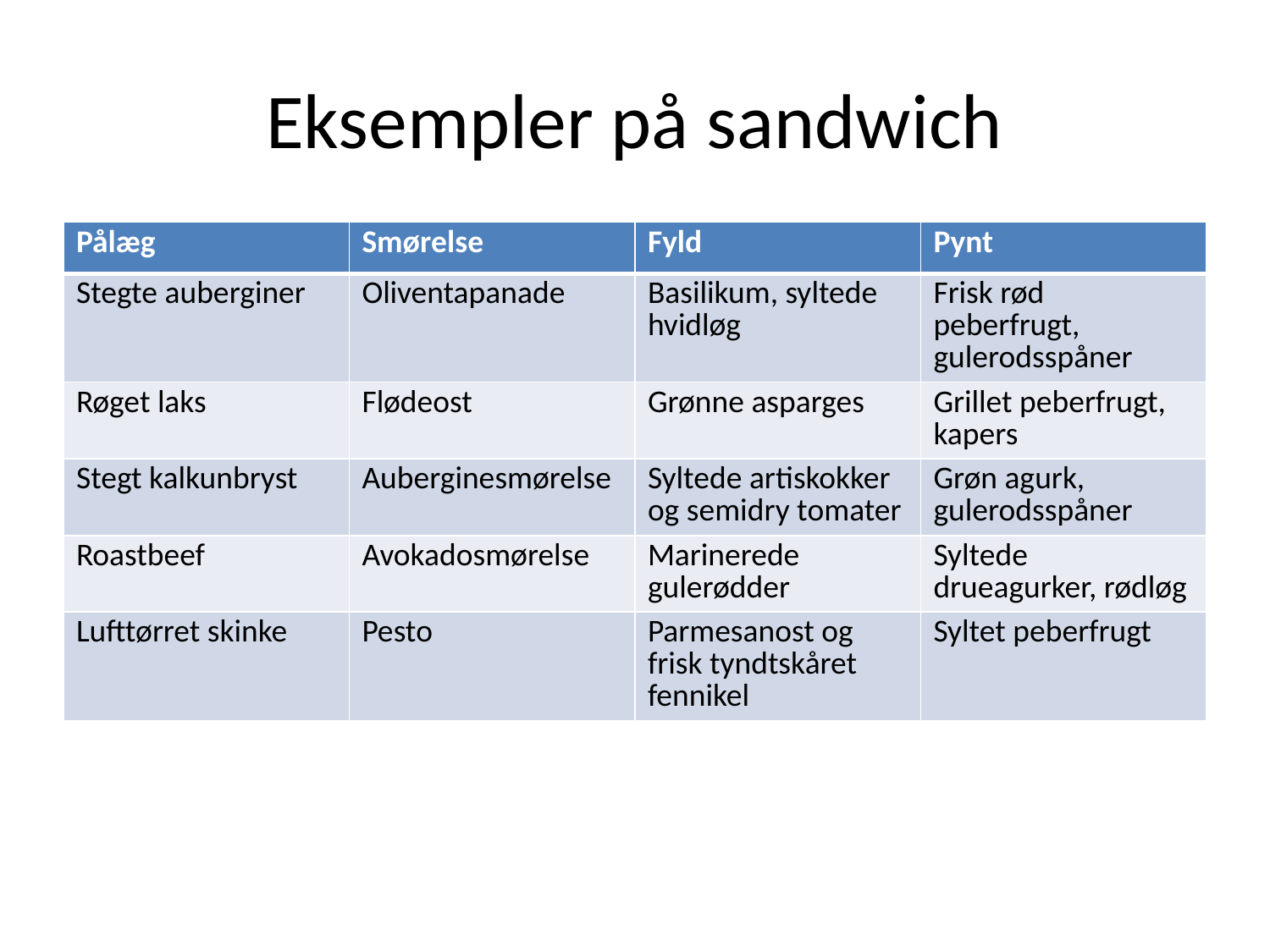

# Eksempler på sandwich
| Pålæg | Smørelse | Fyld | Pynt |
| --- | --- | --- | --- |
| Stegte auberginer | Oliventapanade | Basilikum, syltede hvidløg | Frisk rød peberfrugt, gulerodsspåner |
| Røget laks | Flødeost | Grønne asparges | Grillet peberfrugt, kapers |
| Stegt kalkunbryst | Auberginesmørelse | Syltede artiskokker og semidry tomater | Grøn agurk, gulerodsspåner |
| Roastbeef | Avokadosmørelse | Marinerede gulerødder | Syltede drueagurker, rødløg |
| Lufttørret skinke | Pesto | Parmesanost og frisk tyndtskåret fennikel | Syltet peberfrugt |